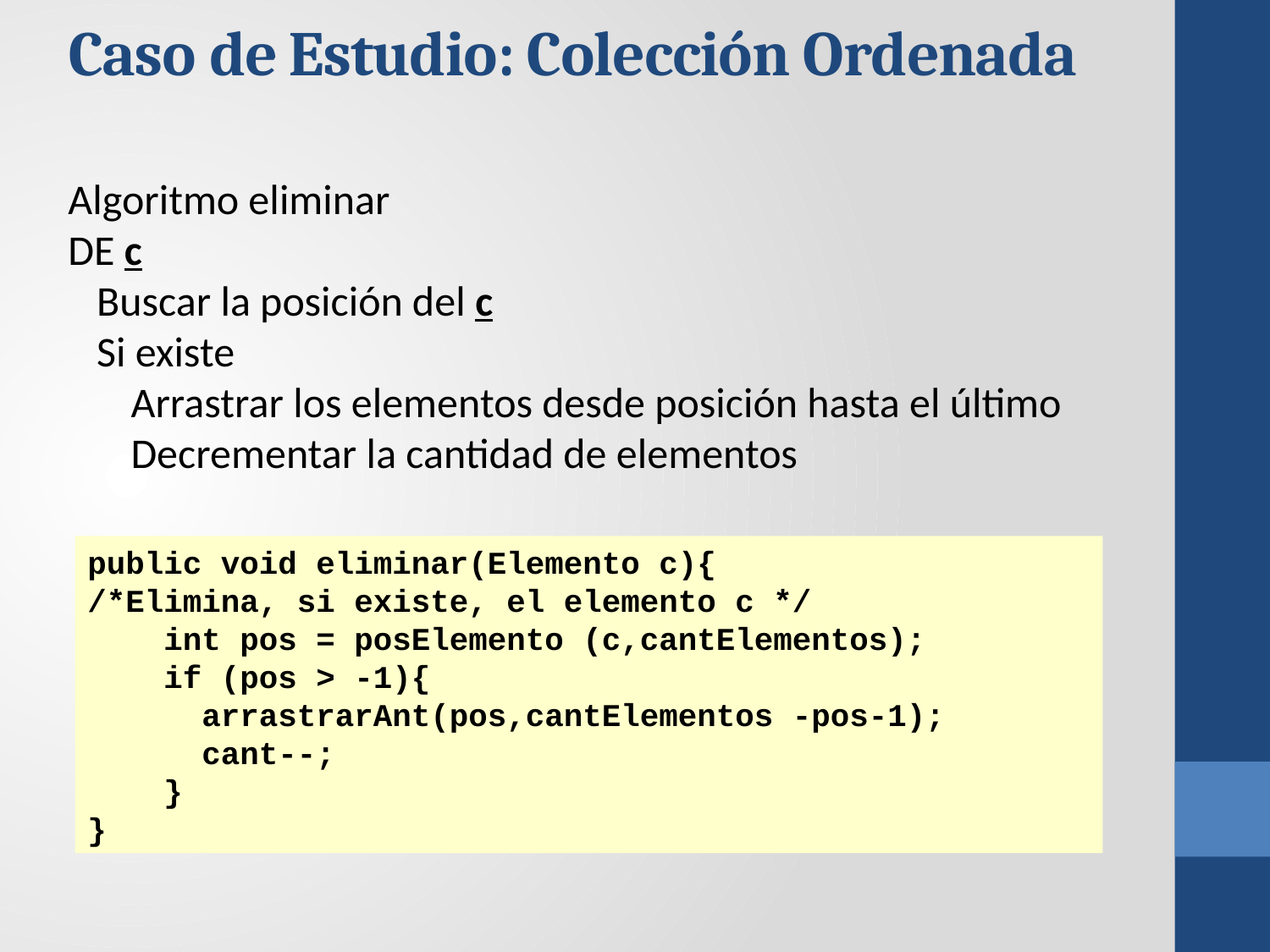

Caso de Estudio: Colección Ordenada
Algoritmo eliminar
DE c
   Buscar la posición del c
   Si existe
Arrastrar los elementos desde posición hasta el último   Decrementar la cantidad de elementos

public void eliminar(Elemento c){
/*Elimina, si existe, el elemento c */
    int pos = posElemento (c,cantElementos);
    if (pos > -1){
      arrastrarAnt(pos,cantElementos -pos-1);
      cant--;
    }
}